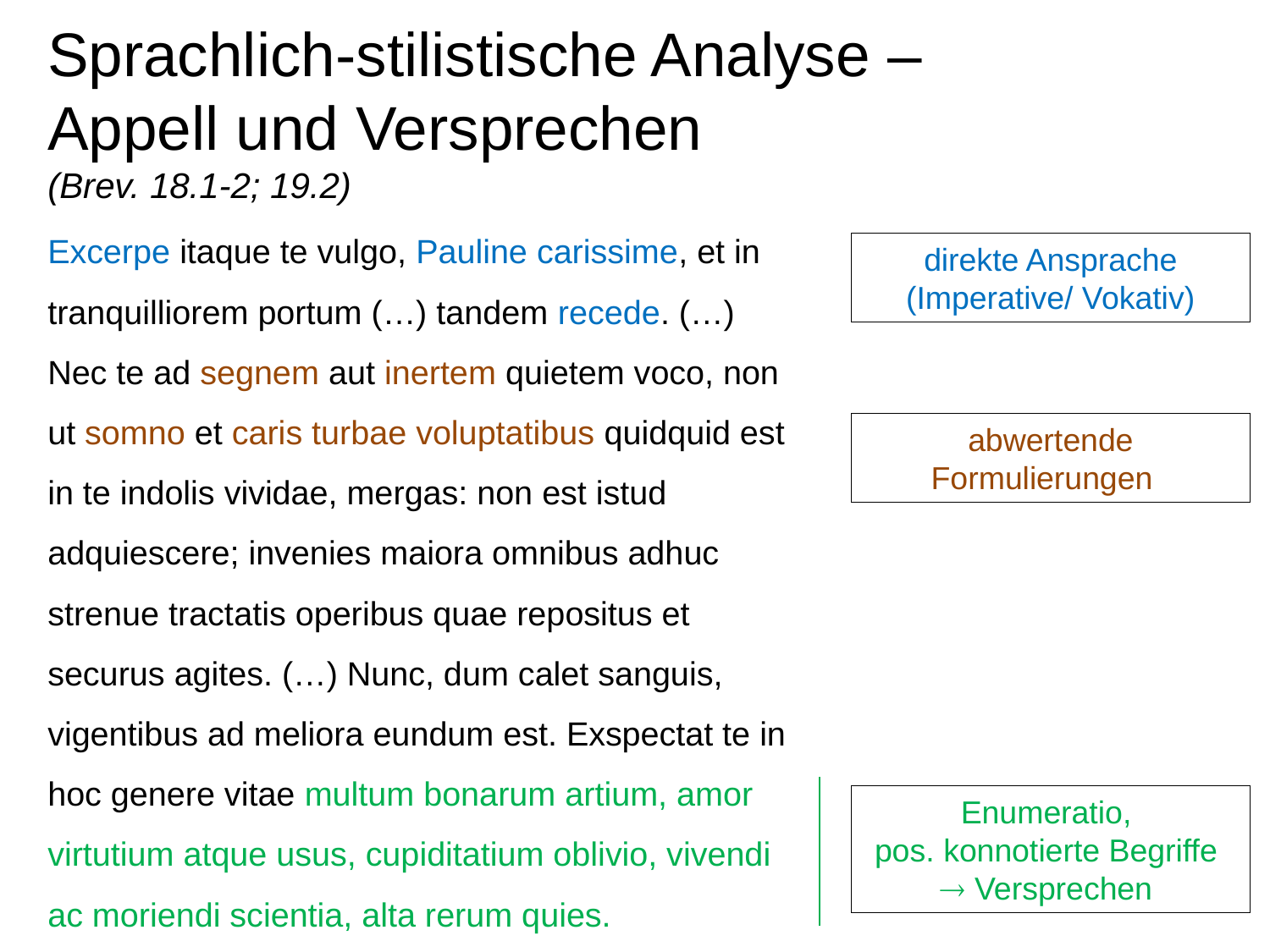

# Sprachlich-stilistische Analyse – Appell und Versprechen (Brev. 18.1-2; 19.2)
Excerpe itaque te vulgo, Pauline carissime, et in tranquilliorem portum (…) tandem recede. (…) Nec te ad segnem aut inertem quietem voco, non ut somno et caris turbae voluptatibus quidquid est in te indolis vividae, mergas: non est istud adquiescere; invenies maiora omnibus adhuc strenue tractatis operibus quae repositus et securus agites. (…) Nunc, dum calet sanguis, vigentibus ad meliora eundum est. Exspectat te in hoc genere vitae multum bonarum artium, amor virtutium atque usus, cupiditatium oblivio, vivendi ac moriendi scientia, alta rerum quies.
direkte Ansprache (Imperative/ Vokativ)
abwertende Formulierungen
Enumeratio,
pos. konnotierte Begriffe
→ Versprechen